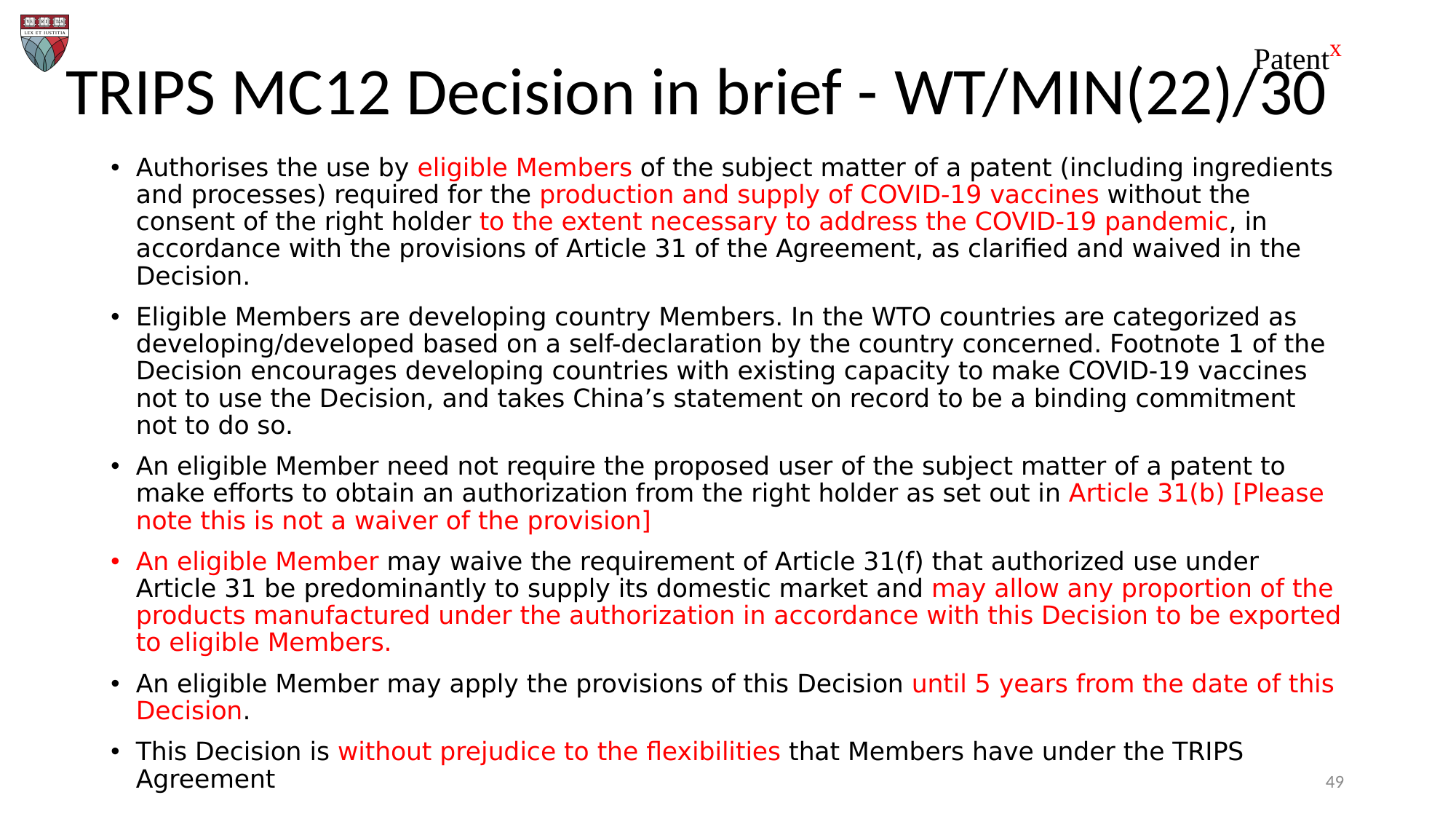

# TRIPS MC12 Decision in brief - WT/MIN(22)/30
Authorises the use by eligible Members of the subject matter of a patent (including ingredients and processes) required for the production and supply of COVID-19 vaccines without the consent of the right holder to the extent necessary to address the COVID-19 pandemic, in accordance with the provisions of Article 31 of the Agreement, as clarified and waived in the Decision.
Eligible Members are developing country Members. In the WTO countries are categorized as developing/developed based on a self-declaration by the country concerned. Footnote 1 of the Decision encourages developing countries with existing capacity to make COVID-19 vaccines not to use the Decision, and takes China’s statement on record to be a binding commitment not to do so.
An eligible Member need not require the proposed user of the subject matter of a patent to make efforts to obtain an authorization from the right holder as set out in Article 31(b) [Please note this is not a waiver of the provision]
An eligible Member may waive the requirement of Article 31(f) that authorized use under Article 31 be predominantly to supply its domestic market and may allow any proportion of the products manufactured under the authorization in accordance with this Decision to be exported to eligible Members.
An eligible Member may apply the provisions of this Decision until 5 years from the date of this Decision.
This Decision is without prejudice to the flexibilities that Members have under the TRIPS Agreement

49